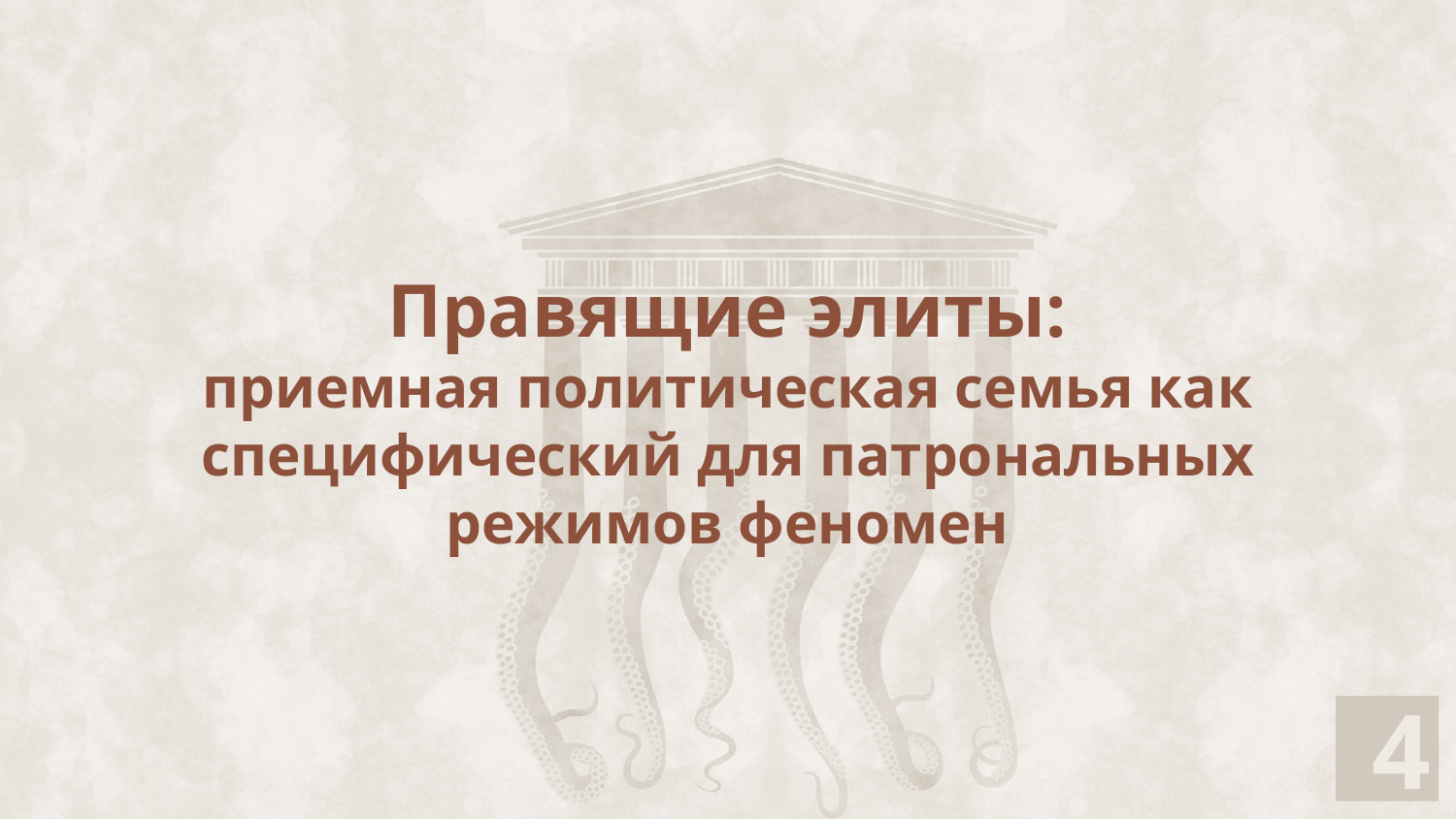

# Правящие элиты: приемная политическая семья как специфический для патрональных режимов феномен
4